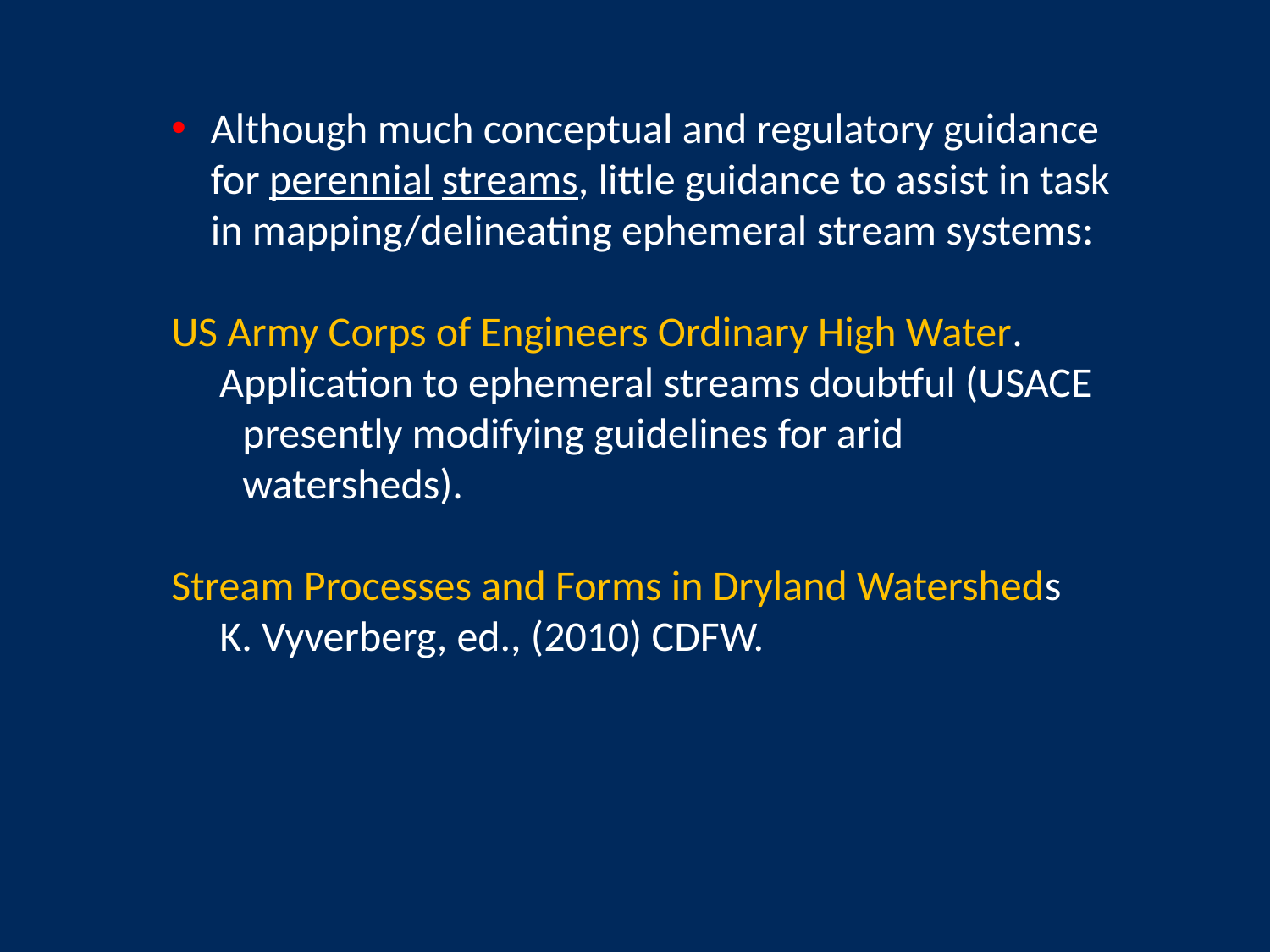

Although much conceptual and regulatory guidance for perennial streams, little guidance to assist in task in mapping/delineating ephemeral stream systems:

US Army Corps of Engineers Ordinary High Water.
Application to ephemeral streams doubtful (USACE presently modifying guidelines for arid watersheds).
Stream Processes and Forms in Dryland Watersheds
K. Vyverberg, ed., (2010) CDFW.